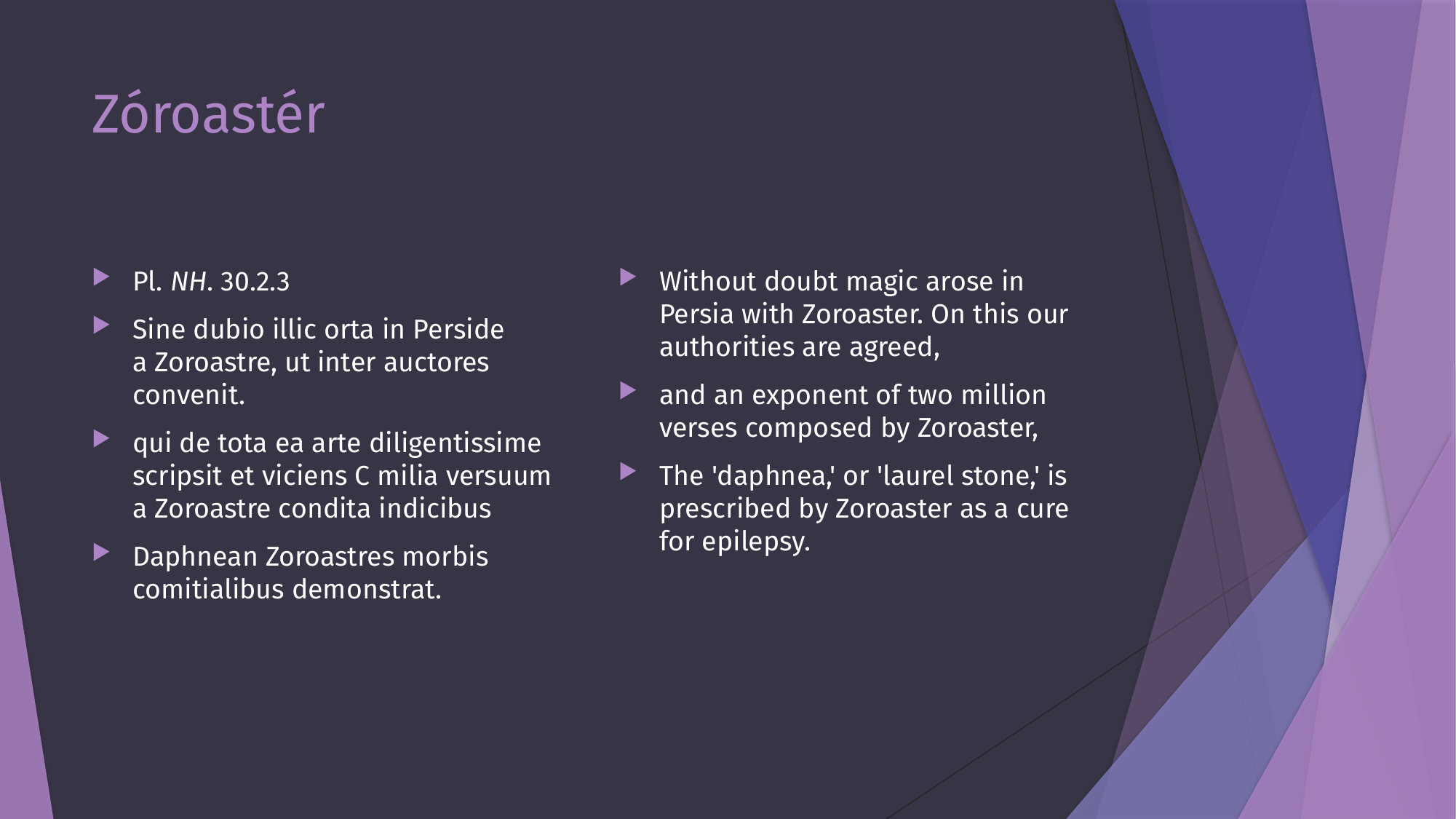

# Zóroastér
Pl. NH. 30.2.3
Sine dubio illic orta in Perside a Zoroastre, ut inter auctores convenit.
qui de tota ea arte diligentissime scripsit et viciens C milia versuum a Zoroastre condita indicibus
Daphnean Zoroastres morbis comitialibus demonstrat.
Without doubt magic arose in Persia with Zoroaster. On this our authorities are agreed,
and an exponent of two million verses composed by Zoroaster,
The 'daphnea,' or 'laurel stone,' is prescribed by Zoroaster as a cure for epilepsy.